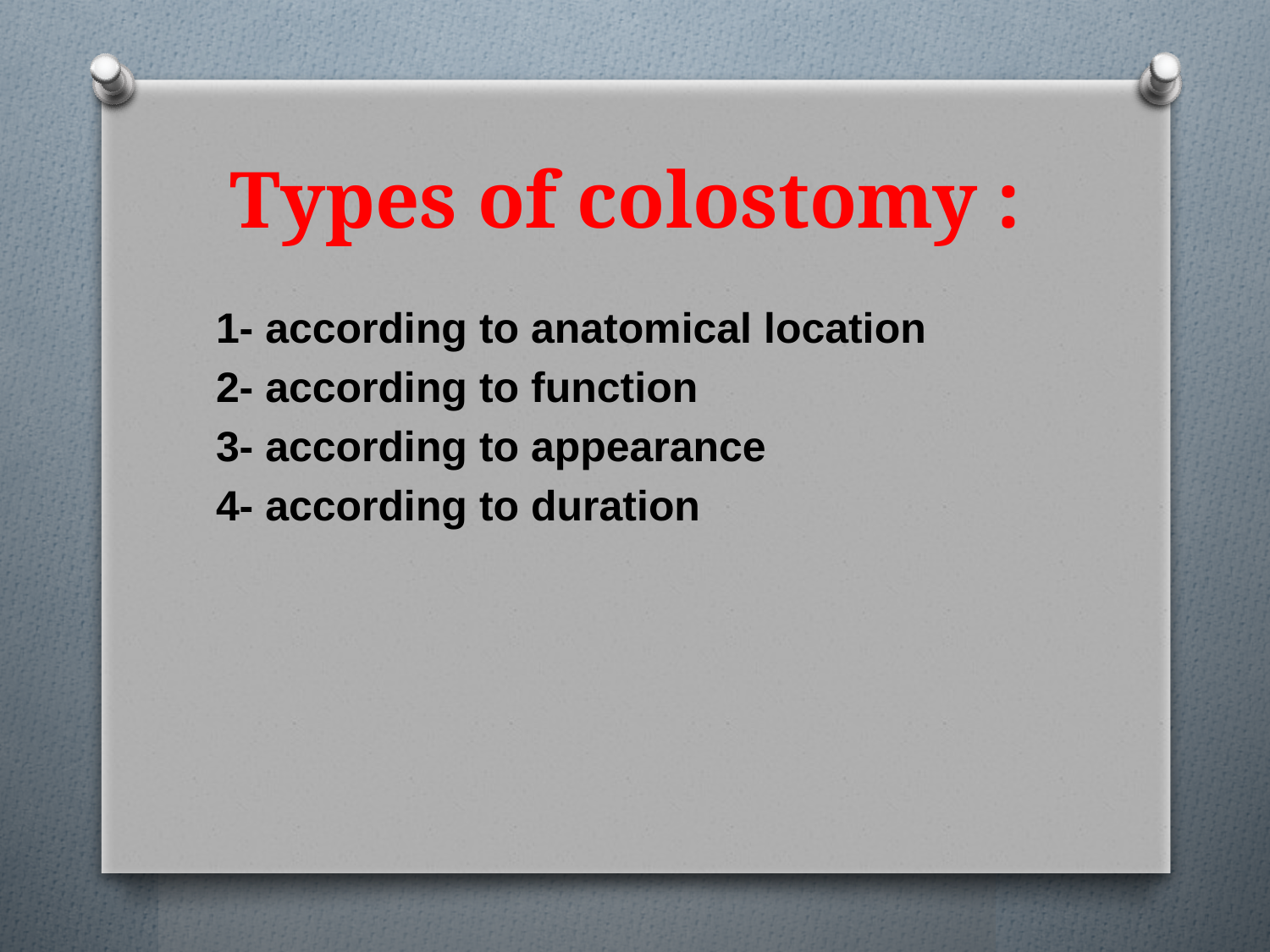

# Types of colostomy :
1- according to anatomical location
2- according to function
3- according to appearance
4- according to duration